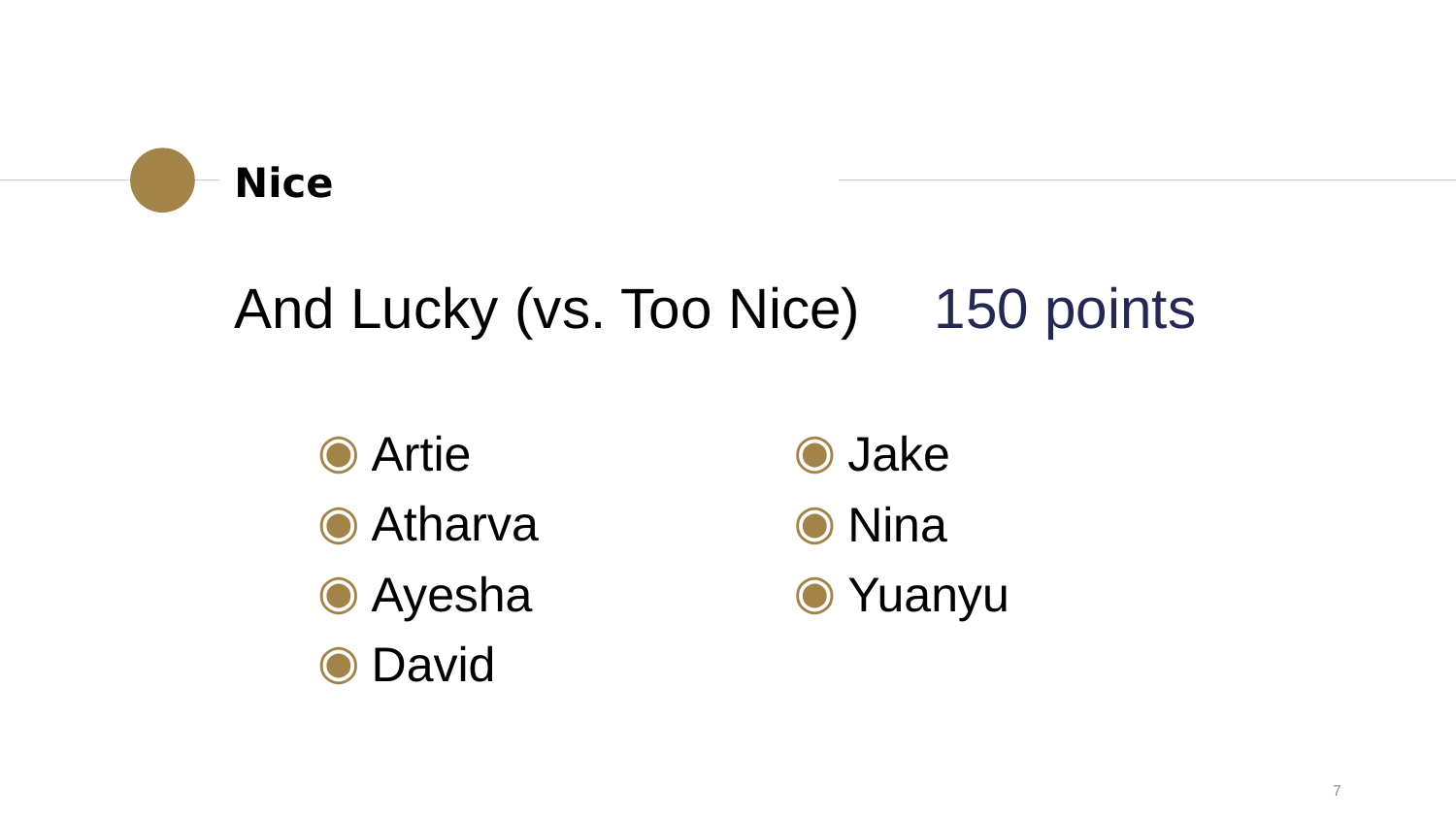

Nice
And Lucky (vs. Too Nice)	    150 points

Artie
Atharva
Ayesha
David

Jake
Nina
Yuanyu

7